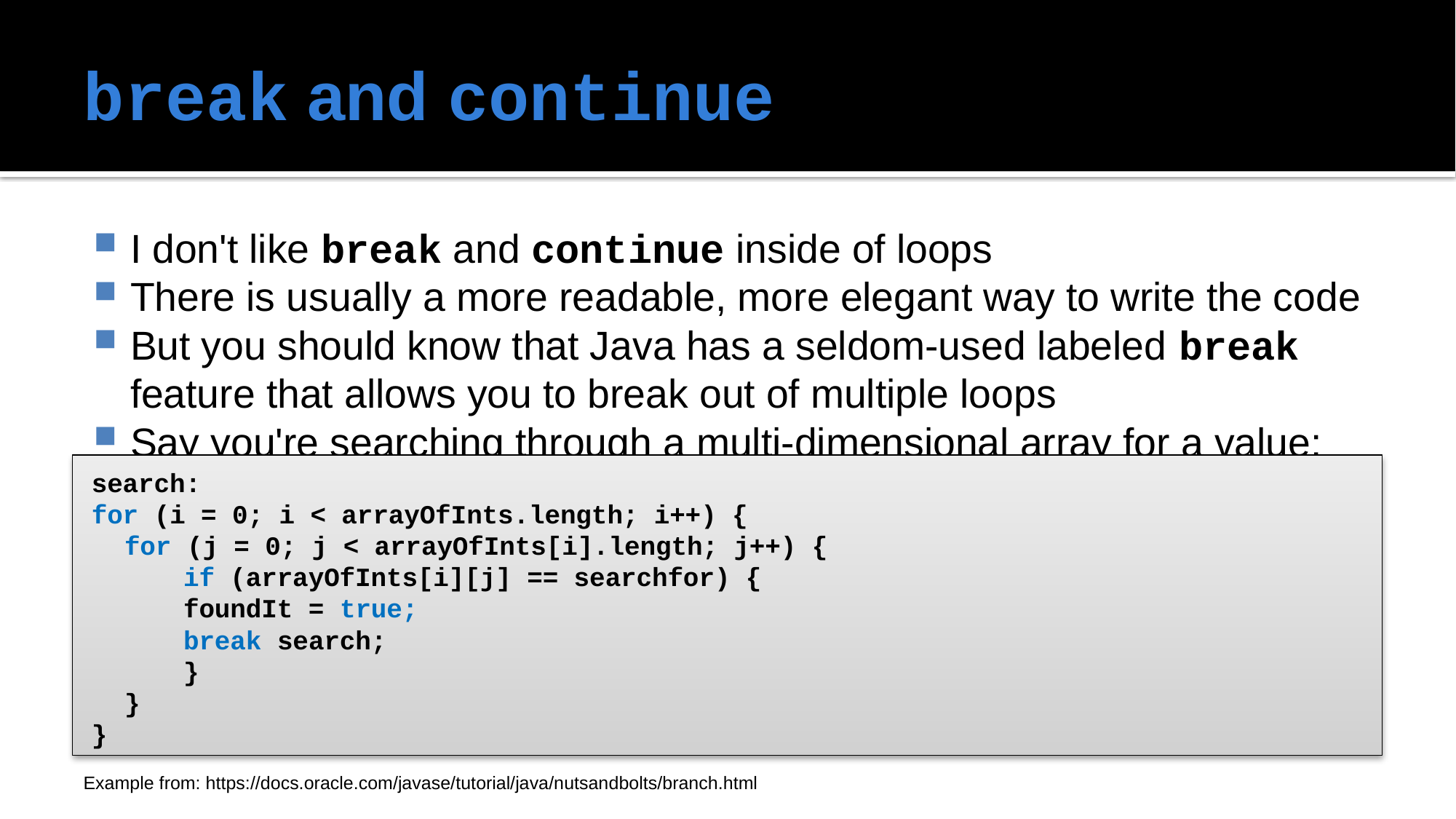

search: for (i = 0; i < arrayOfInts.length; i++) { for (j = 0; j < arrayOfInts[i].length; j++) { if (arrayOfInts[i][j] == searchfor) { foundIt = true; break search; } } }
# break and continue
I don't like break and continue inside of loops
There is usually a more readable, more elegant way to write the code
But you should know that Java has a seldom-used labeled break feature that allows you to break out of multiple loops
Say you're searching through a multi-dimensional array for a value:
search:
for (i = 0; i < arrayOfInts.length; i++) {
	for (j = 0; j < arrayOfInts[i].length; j++) {
		if (arrayOfInts[i][j] == searchfor) {
			foundIt = true;
			break search;
		}
	}
}
Example from: https://docs.oracle.com/javase/tutorial/java/nutsandbolts/branch.html